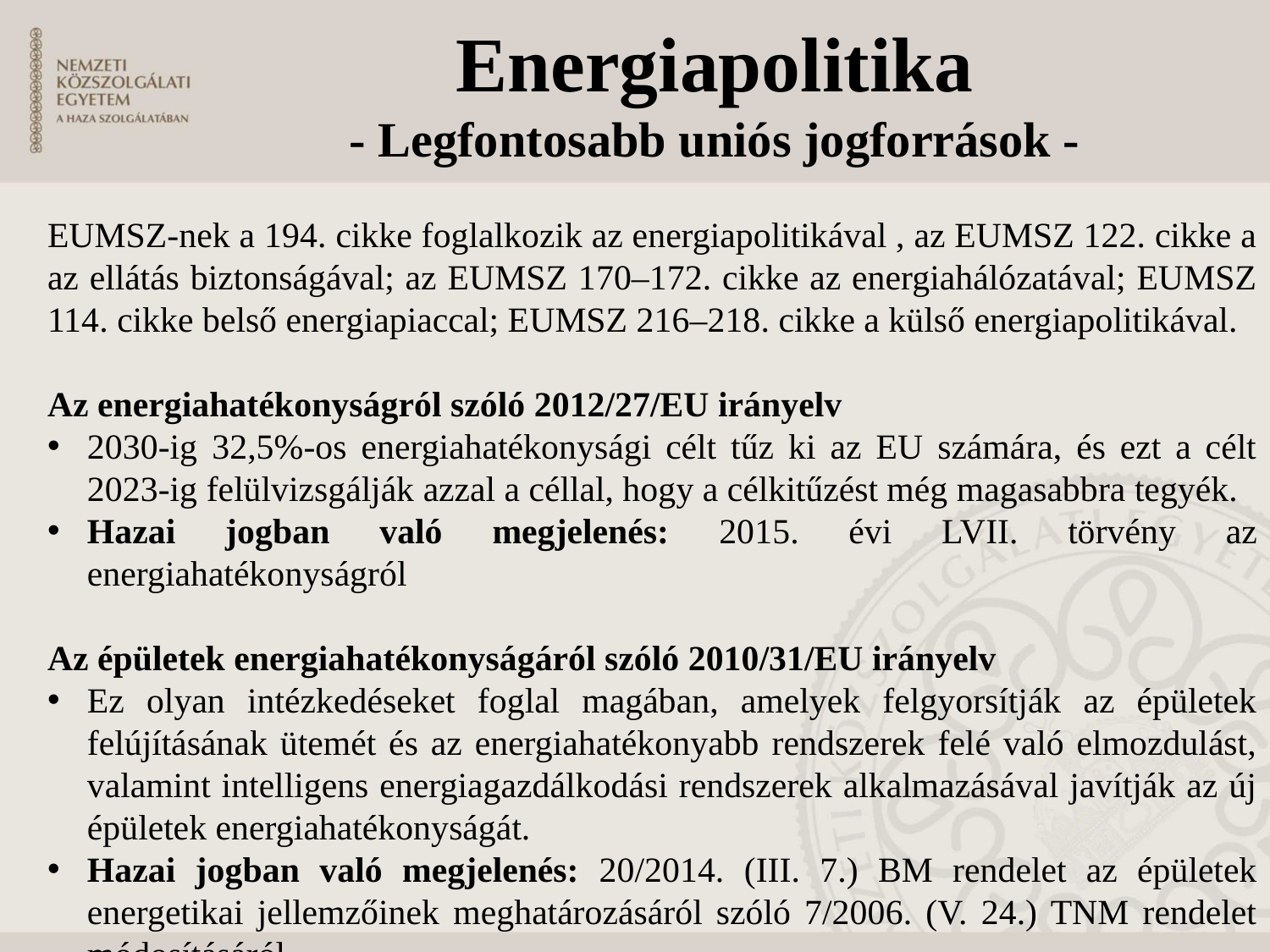

Energiapolitika
- Legfontosabb uniós jogforrások -
EUMSZ-nek a 194. cikke foglalkozik az energiapolitikával , az EUMSZ 122. cikke a az ellátás biztonságával; az EUMSZ 170–172. cikke az energiahálózatával; EUMSZ 114. cikke belső energiapiaccal; EUMSZ 216–218. cikke a külső energiapolitikával.

Az energiahatékonyságról szóló 2012/27/EU irányelv
2030-ig 32,5%-os energiahatékonysági célt tűz ki az EU számára, és ezt a célt 2023-ig felülvizsgálják azzal a céllal, hogy a célkitűzést még magasabbra tegyék.
Hazai jogban való megjelenés: 2015. évi LVII. törvény az energiahatékonyságról

Az épületek energiahatékonyságáról szóló 2010/31/EU irányelv
Ez olyan intézkedéseket foglal magában, amelyek felgyorsítják az épületek felújításának ütemét és az energiahatékonyabb rendszerek felé való elmozdulást, valamint intelligens energiagazdálkodási rendszerek alkalmazásával javítják az új épületek energiahatékonyságát.
Hazai jogban való megjelenés: 20/2014. (III. 7.) BM rendelet az épületek energetikai jellemzőinek meghatározásáról szóló 7/2006. (V. 24.) TNM rendelet módosításáról